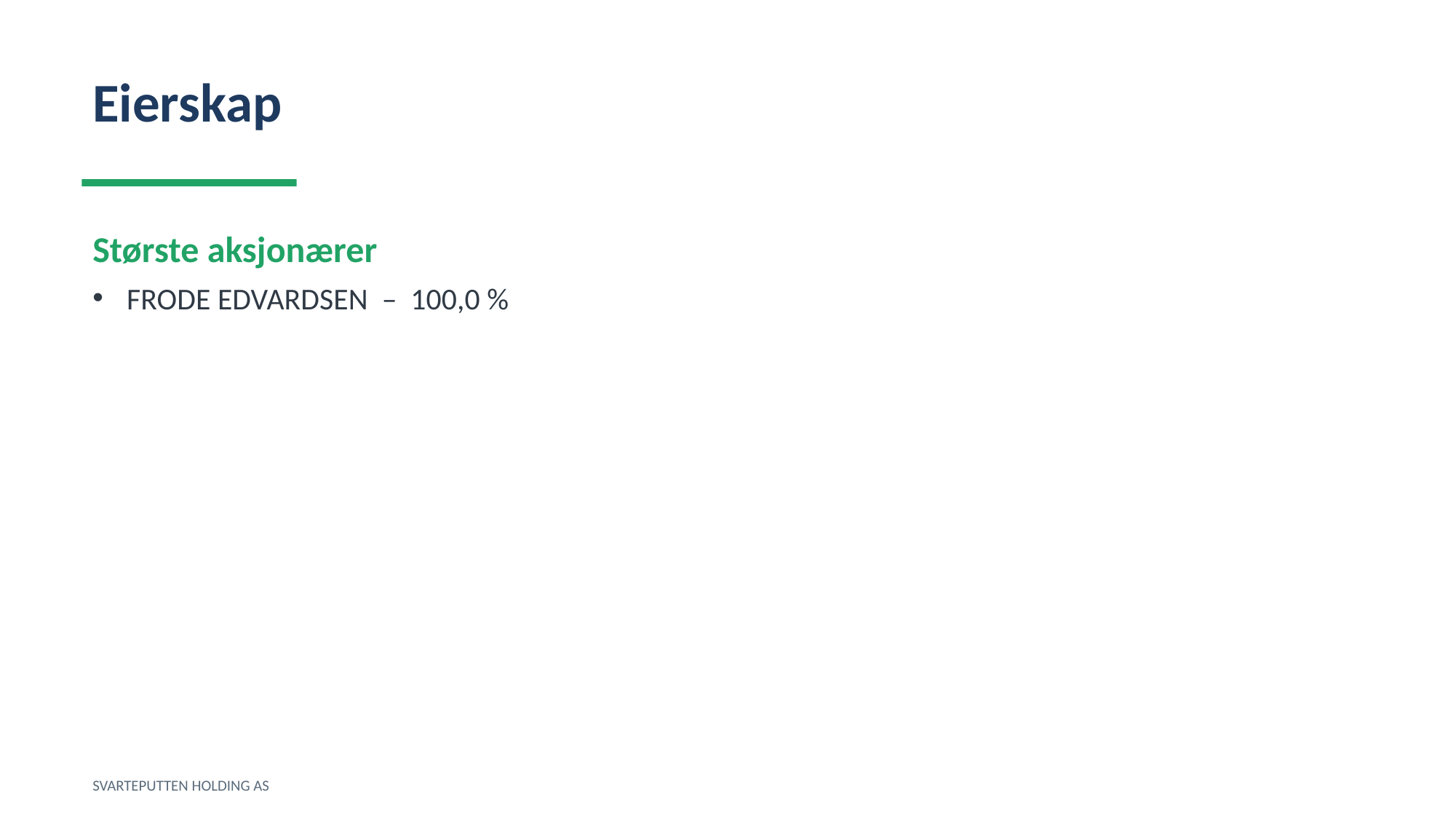

Eierskap

Største aksjonærer
FRODE EDVARDSEN  –  100,0 %
SVARTEPUTTEN HOLDING AS